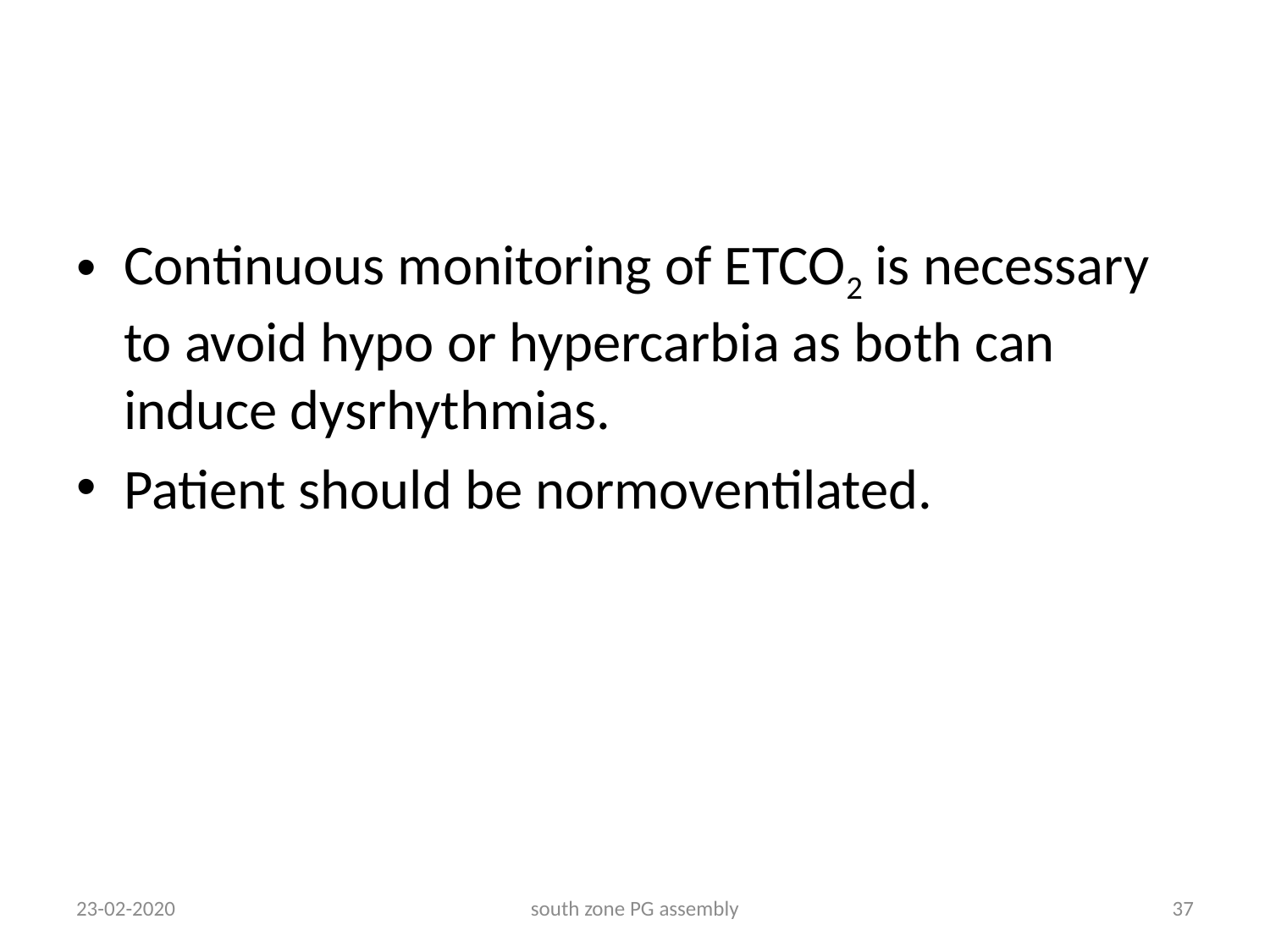

#
Continuous monitoring of ETCO2 is necessary to avoid hypo or hypercarbia as both can induce dysrhythmias.
Patient should be normoventilated.
23-02-2020
south zone PG assembly
37